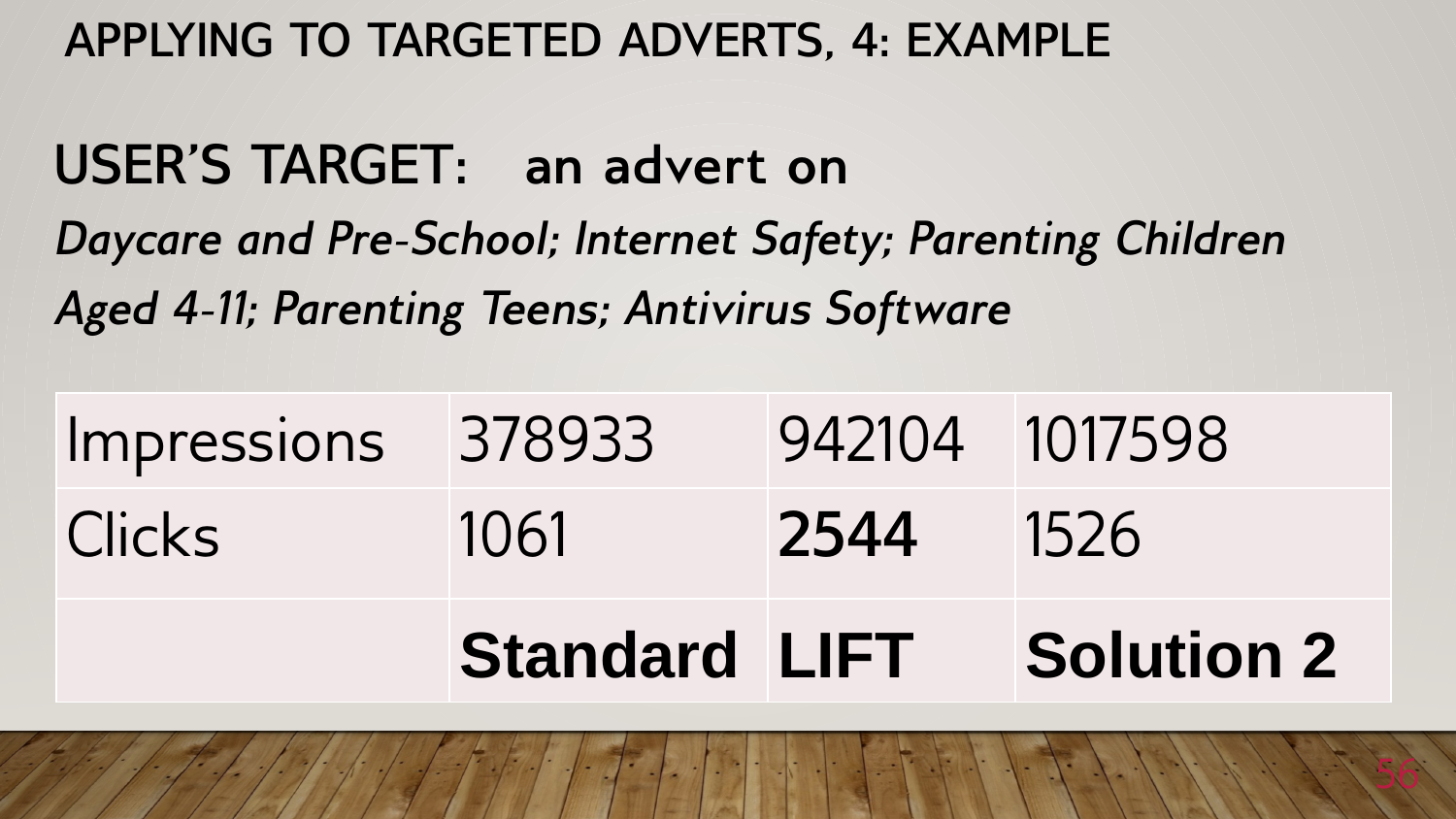

# Applying to Targeted adverts, 4: Example
USER’S TARGET:   an advert on
Daycare and Pre-School; Internet Safety; Parenting Children Aged 4-11; Parenting Teens; Antivirus Software

| Impressions | 378933 | 942104 | 1017598 |
| --- | --- | --- | --- |
| Clicks | 1061 | 2544 | 1526 |
|  | Standard | LIFT | Solution 2 |
56